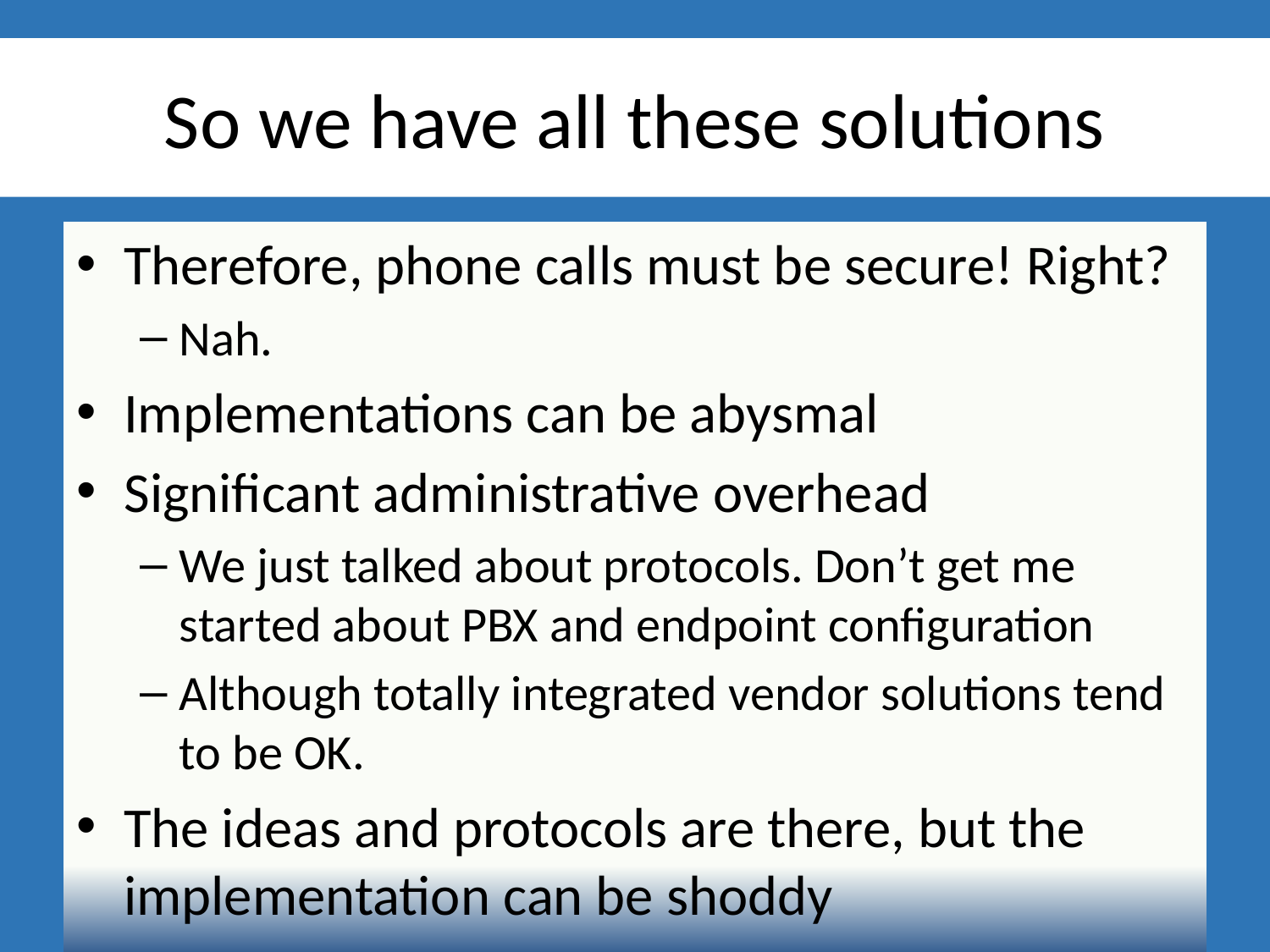

# So we have all these solutions
Therefore, phone calls must be secure! Right?
Nah.
Implementations can be abysmal
Significant administrative overhead
We just talked about protocols. Don’t get me started about PBX and endpoint configuration
Although totally integrated vendor solutions tend to be OK.
The ideas and protocols are there, but the implementation can be shoddy